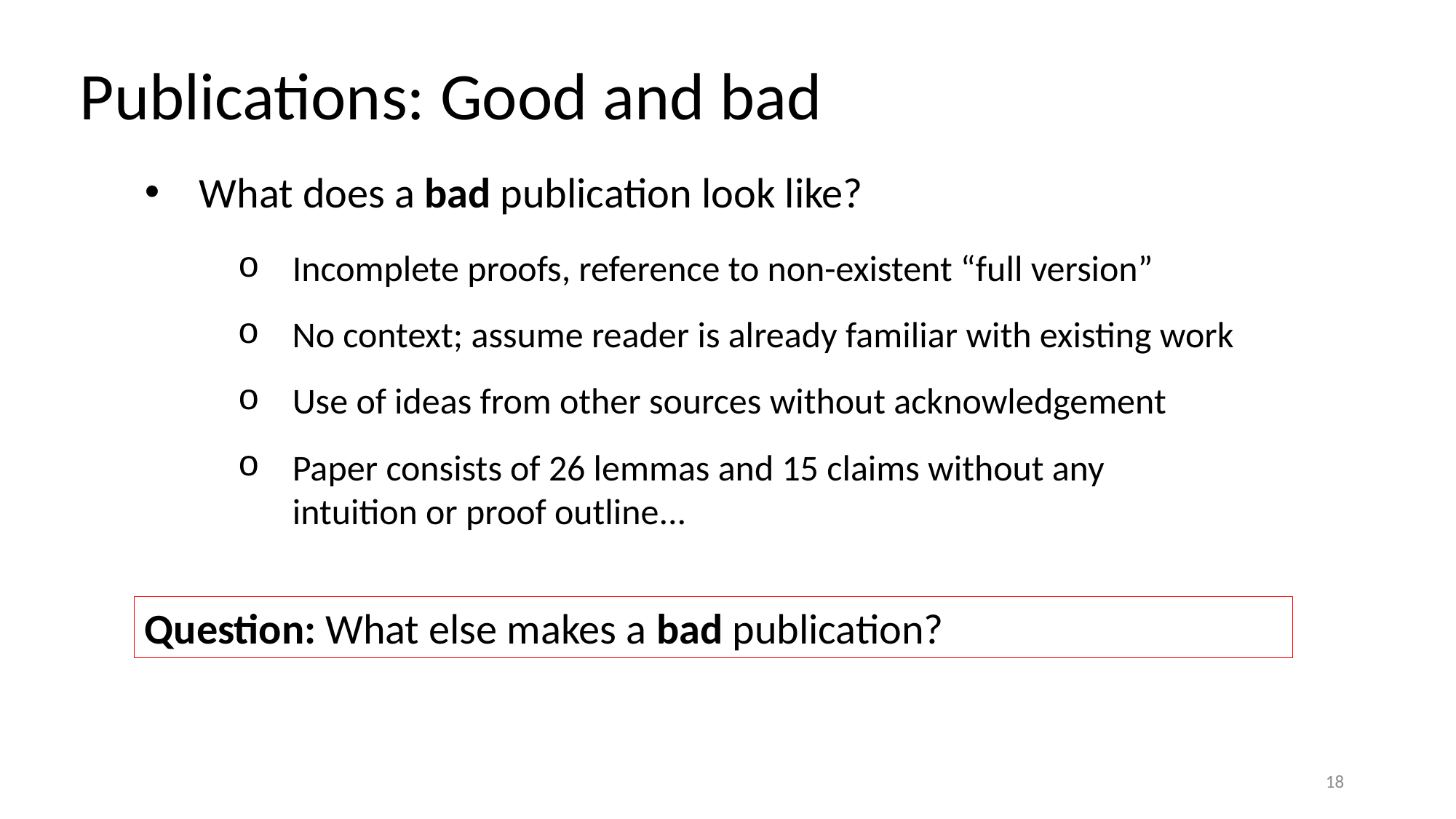

Publications: Good and bad
What does a bad publication look like?
Incomplete proofs, reference to non-existent “full version”
No context; assume reader is already familiar with existing work
Use of ideas from other sources without acknowledgement
Paper consists of 26 lemmas and 15 claims without any intuition or proof outline...
Question: What else makes a bad publication?
18